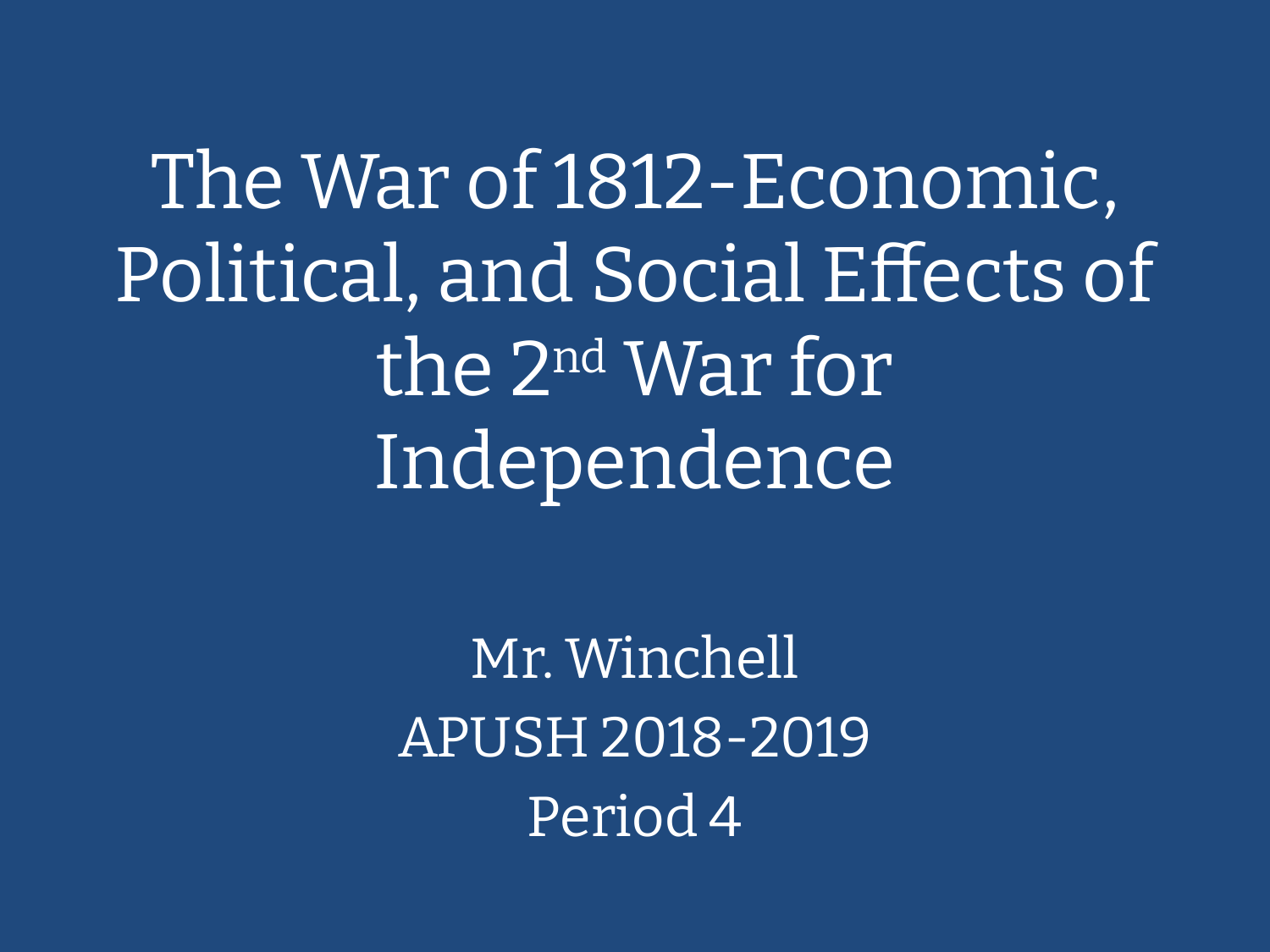

# The War of 1812-Economic, Political, and Social Effects of the 2nd War for Independence
Mr. Winchell
APUSH 2018-2019
Period 4